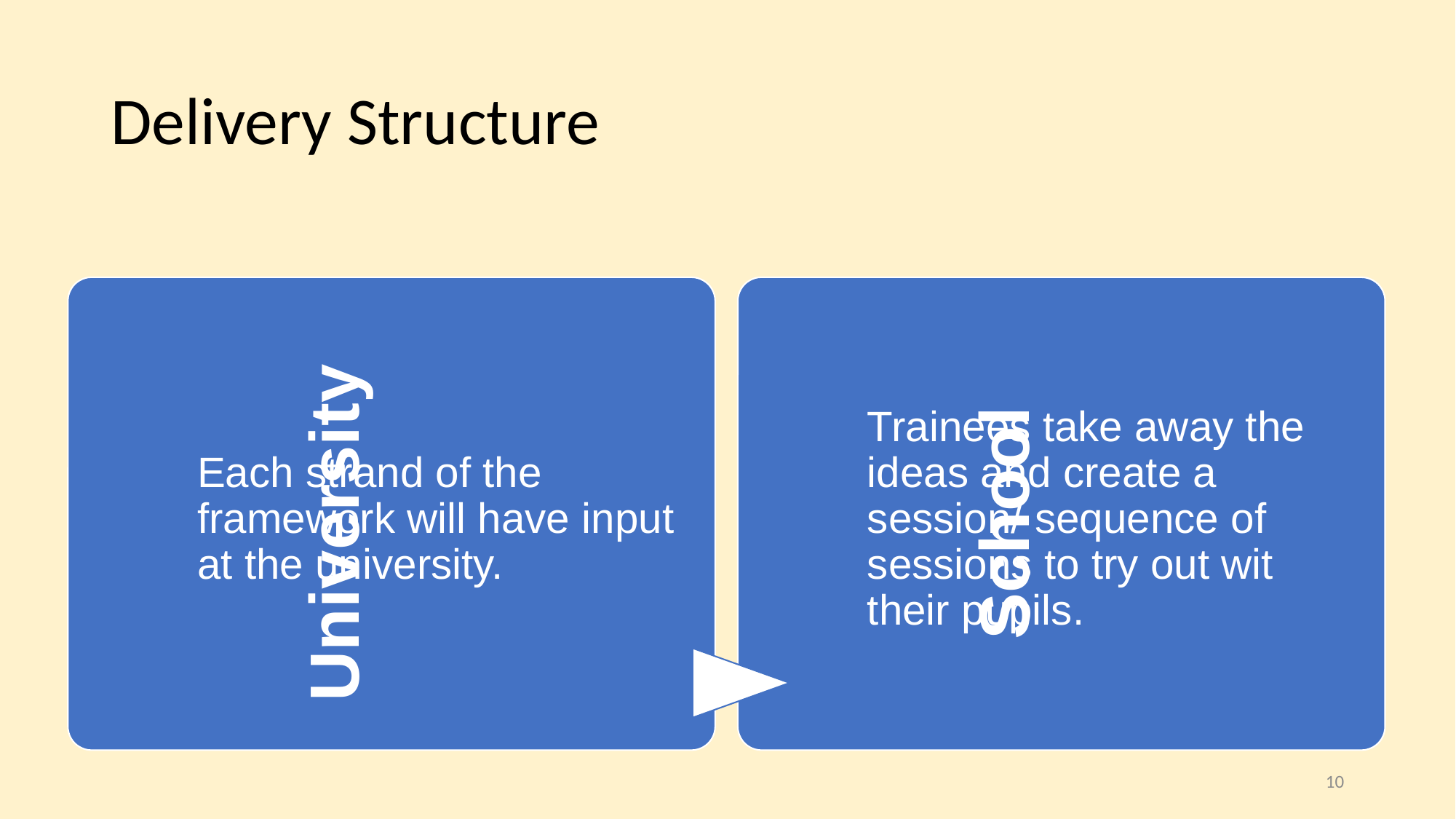

# Delivery Structure
University
Each strand of the framework will have input at the university.
School
Trainees take away the ideas and create a session/ sequence of sessions to try out wit their pupils.
10